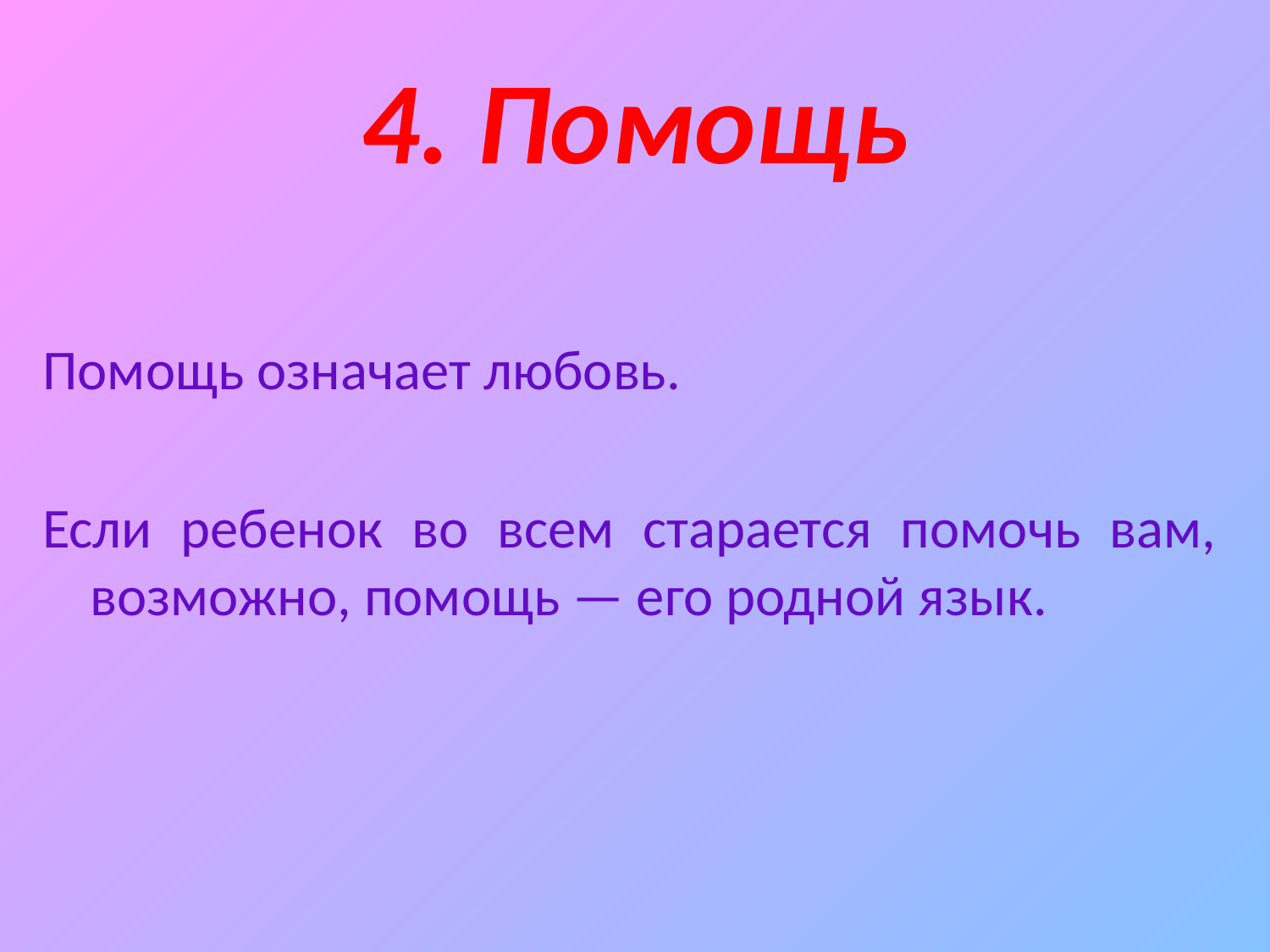

# 4. Помощь
Помощь означает любовь.

Если ребенок во всем старается помочь вам, возможно, помощь — его родной язык.